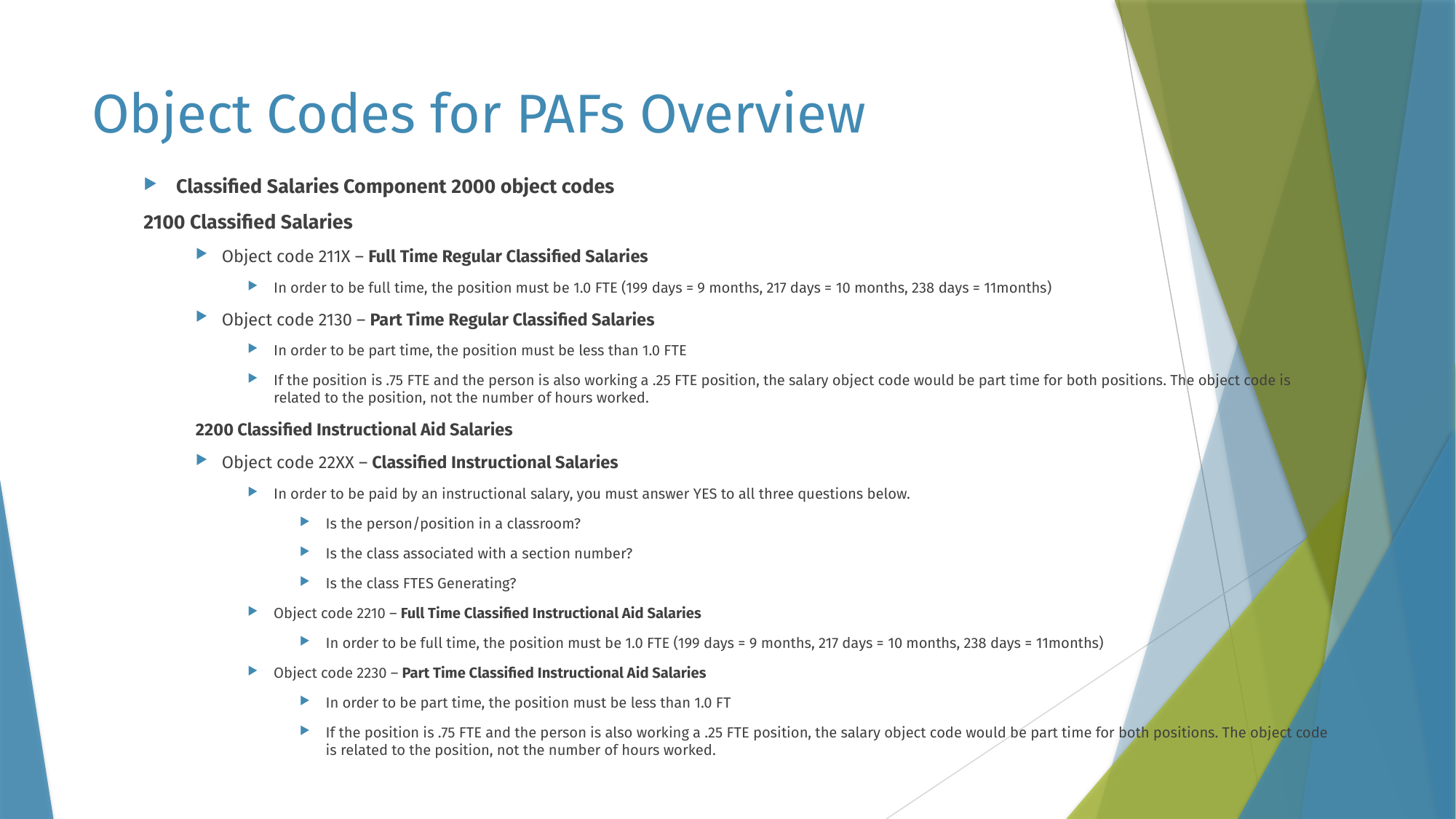

# Object Codes for PAFs Overview
Classified Salaries Component 2000 object codes
	2100 Classified Salaries
Object code 211X – Full Time Regular Classified Salaries
In order to be full time, the position must be 1.0 FTE (199 days = 9 months, 217 days = 10 months, 238 days = 11months)
Object code 2130 – Part Time Regular Classified Salaries
In order to be part time, the position must be less than 1.0 FTE
If the position is .75 FTE and the person is also working a .25 FTE position, the salary object code would be part time for both positions. The object code is related to the position, not the number of hours worked.
2200 Classified Instructional Aid Salaries
Object code 22XX – Classified Instructional Salaries
In order to be paid by an instructional salary, you must answer YES to all three questions below.
Is the person/position in a classroom?
Is the class associated with a section number?
Is the class FTES Generating?
Object code 2210 – Full Time Classified Instructional Aid Salaries
In order to be full time, the position must be 1.0 FTE (199 days = 9 months, 217 days = 10 months, 238 days = 11months)
Object code 2230 – Part Time Classified Instructional Aid Salaries
In order to be part time, the position must be less than 1.0 FT
If the position is .75 FTE and the person is also working a .25 FTE position, the salary object code would be part time for both positions. The object code is related to the position, not the number of hours worked.